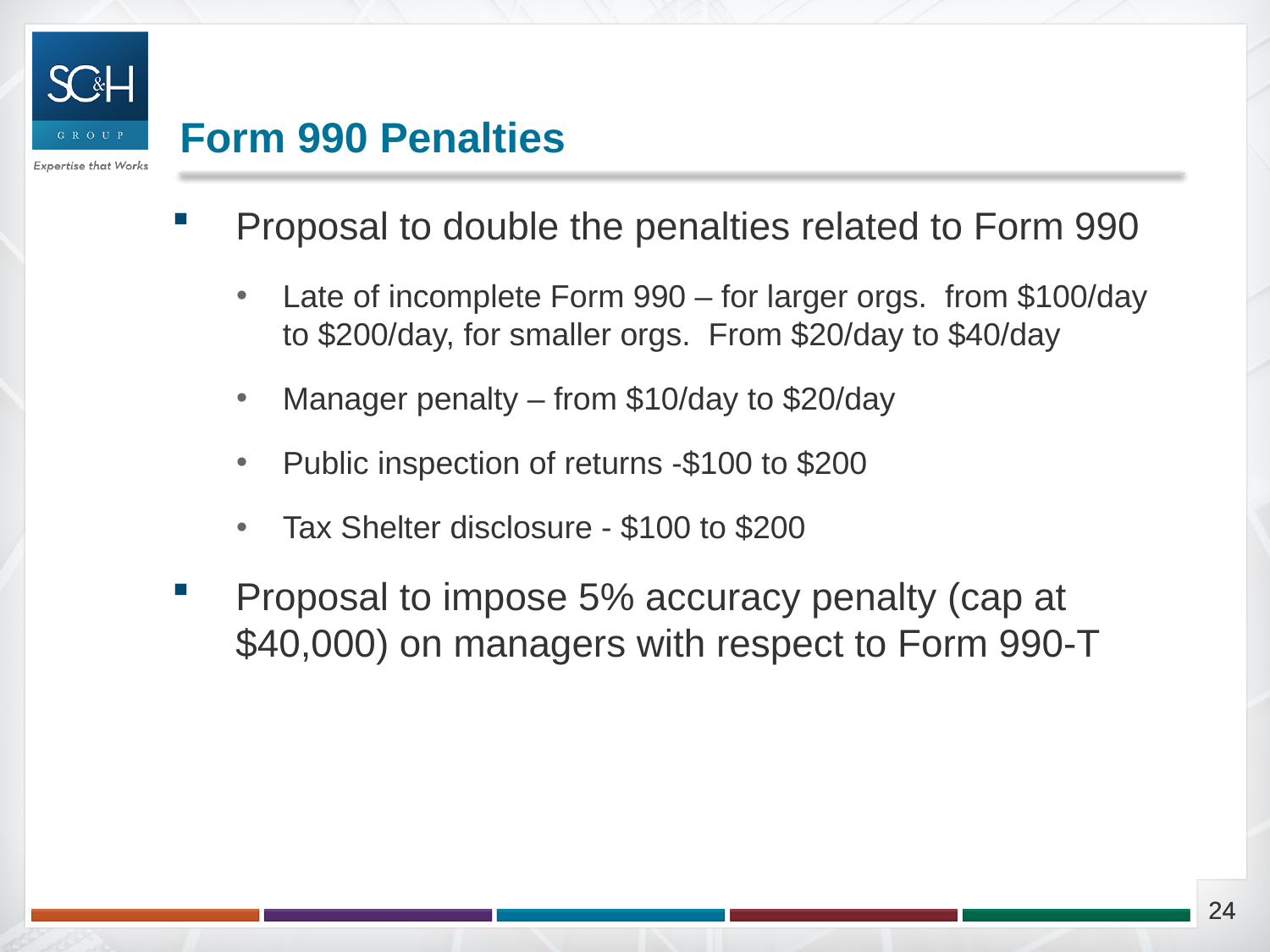

# Form 990 Penalties
Proposal to double the penalties related to Form 990
Late of incomplete Form 990 – for larger orgs.  from $100/day to $200/day, for smaller orgs.  From $20/day to $40/day
Manager penalty – from $10/day to $20/day
Public inspection of returns -$100 to $200
Tax Shelter disclosure - $100 to $200
Proposal to impose 5% accuracy penalty (cap at $40,000) on managers with respect to Form 990-T